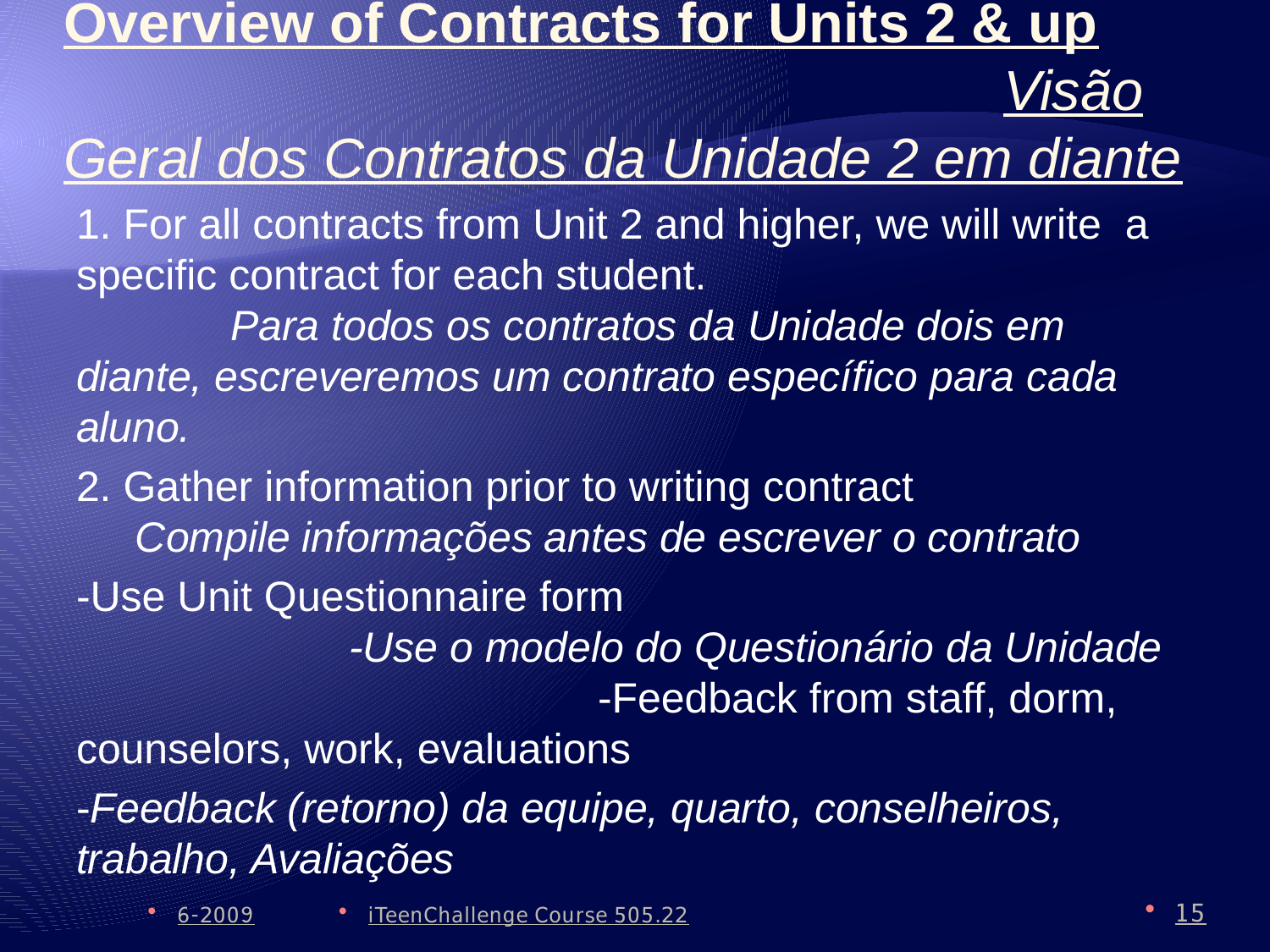

# Overview of Contracts for Units 2 & up                                                                     Visão Geral dos Contratos da Unidade 2 em diante
1. For all contracts from Unit 2 and higher, we will write  a specific contract for each student.                                                       Para todos os contratos da Unidade dois em diante, escreveremos um contrato específico para cada aluno.
2. Gather information prior to writing contract                             Compile informações antes de escrever o contrato
-Use Unit Questionnaire form                                                                        -Use o modelo do Questionário da Unidade                                               -Feedback from staff, dorm, counselors, work, evaluations
-Feedback (retorno) da equipe, quarto, conselheiros, trabalho, Avaliações

6-2009
iTeenChallenge Course 505.22
15